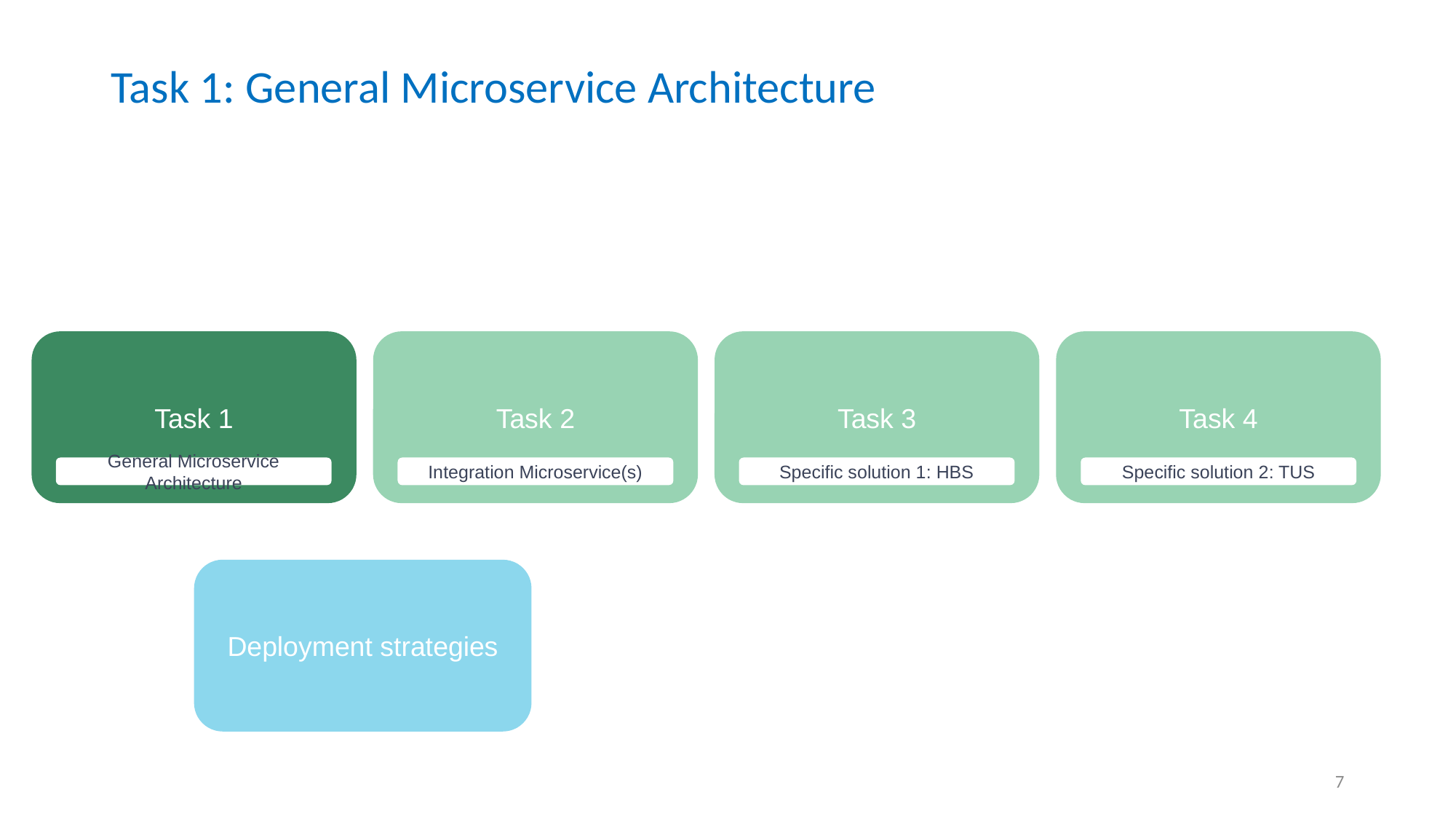

Task 1: General Microservice Architecture
Task 1
Task 2
Task 3
Task 4
General Microservice Architecture
Integration Microservice(s)
Specific solution 1: HBS
Specific solution 2: TUS
Deployment strategies
7